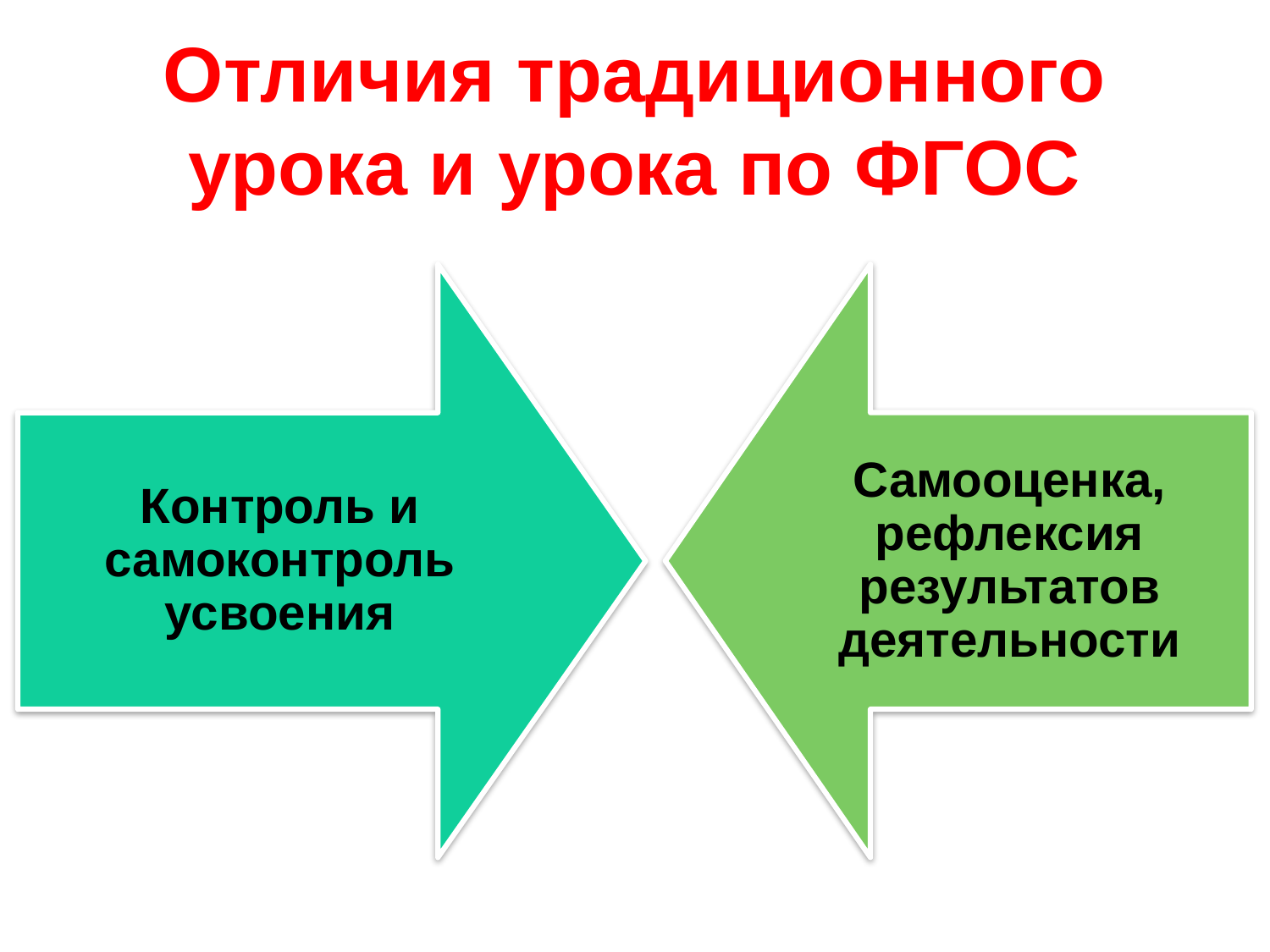

Отличия традиционного урока и урока по ФГОС
Контроль и самоконтроль усвоения
Самооценка, рефлексия результатов деятельности